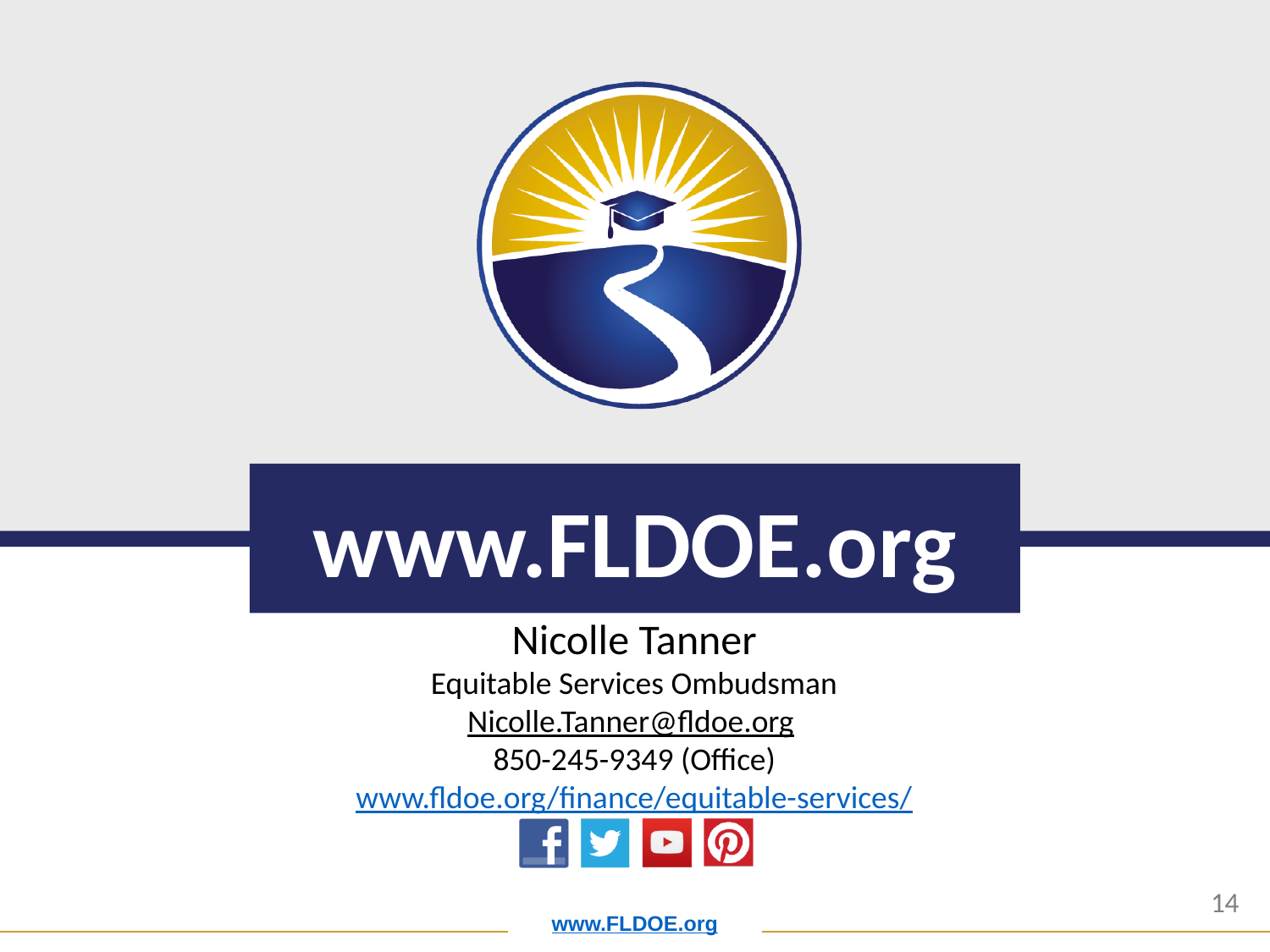

Nicolle Tanner
Equitable Services Ombudsman
Nicolle.Tanner@fldoe.org
850-245-9349 (Office)
www.fldoe.org/finance/equitable-services/